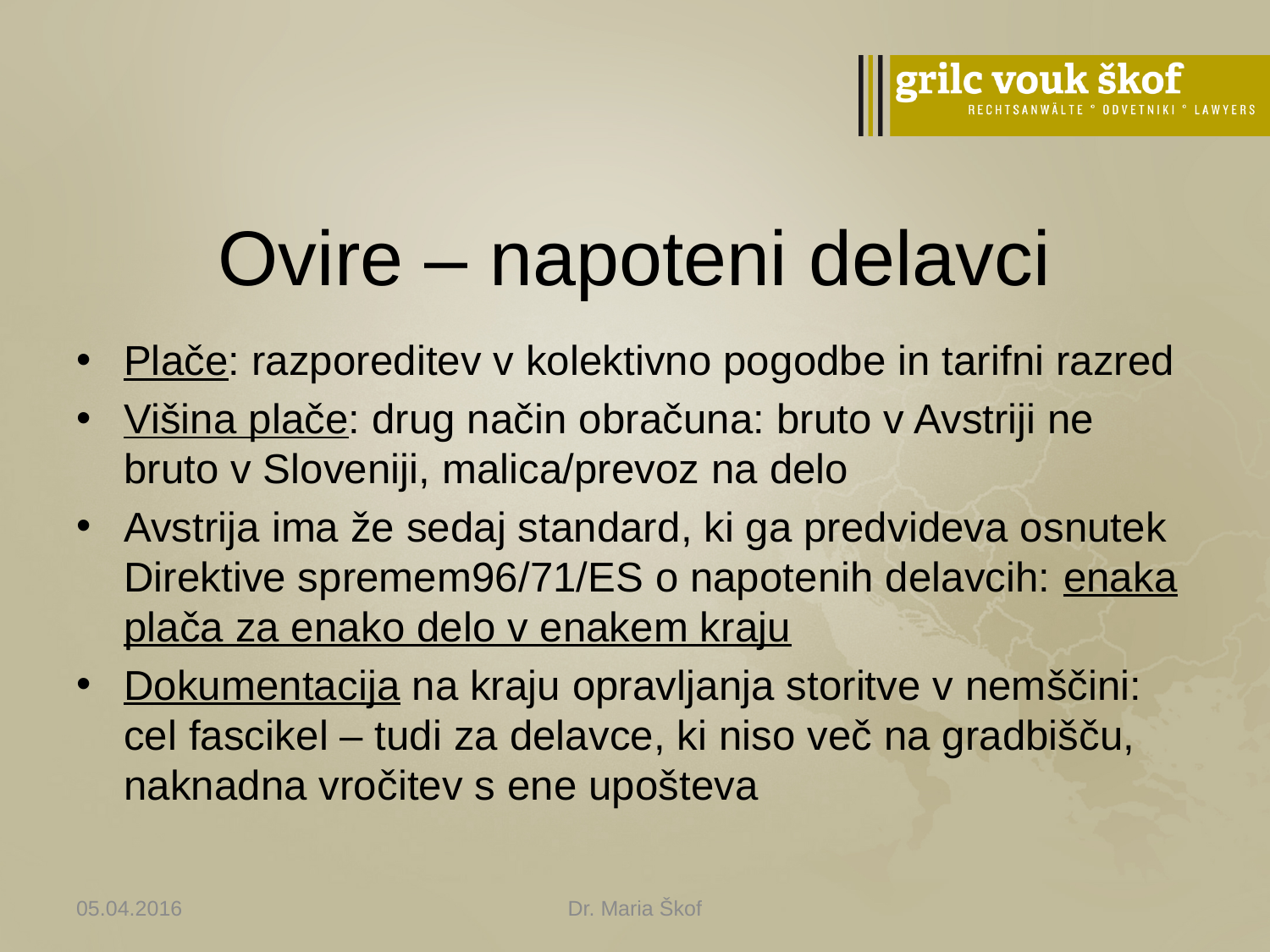

# Ovire – napoteni delavci
Plače: razporeditev v kolektivno pogodbe in tarifni razred
Višina plače: drug način obračuna: bruto v Avstriji ne bruto v Sloveniji, malica/prevoz na delo
Avstrija ima že sedaj standard, ki ga predvideva osnutek Direktive spremem96/71/ES o napotenih delavcih: enaka plača za enako delo v enakem kraju
Dokumentacija na kraju opravljanja storitve v nemščini: cel fascikel – tudi za delavce, ki niso več na gradbišču, naknadna vročitev s ene upošteva

05.04.2016
Dr. Maria Škof